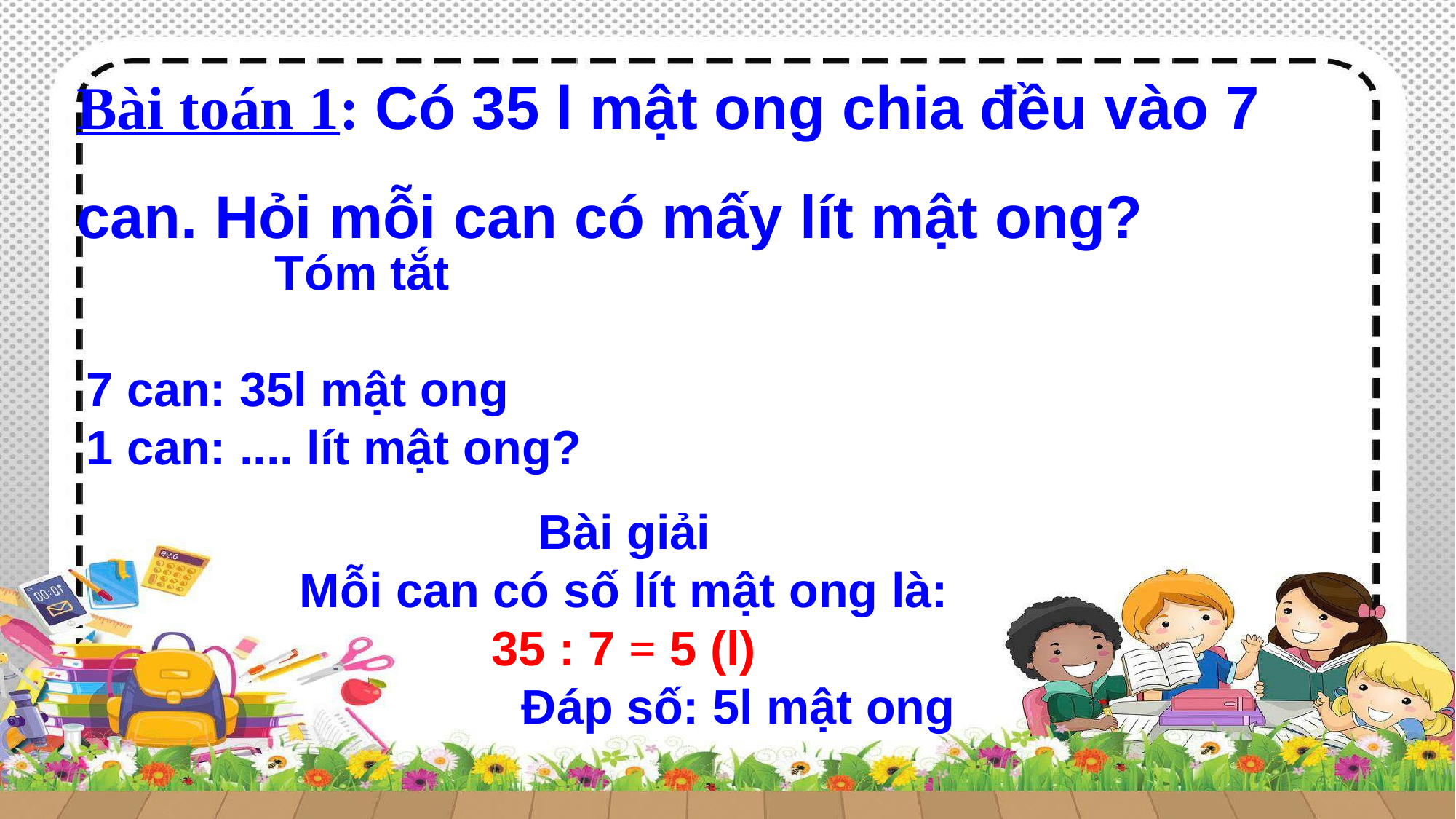

Bài toán 1: Có 35 l mật ong chia đều vào 7 can. Hỏi mỗi can có mấy lít mật ong?
              Tóm tắt

7 can: 35l mật ong
1 can: .... lít mật ong?
Bài giải
Mỗi can có số lít mật ong là:
35 : 7 = 5 (l)
                 Đáp số: 5l mật ong